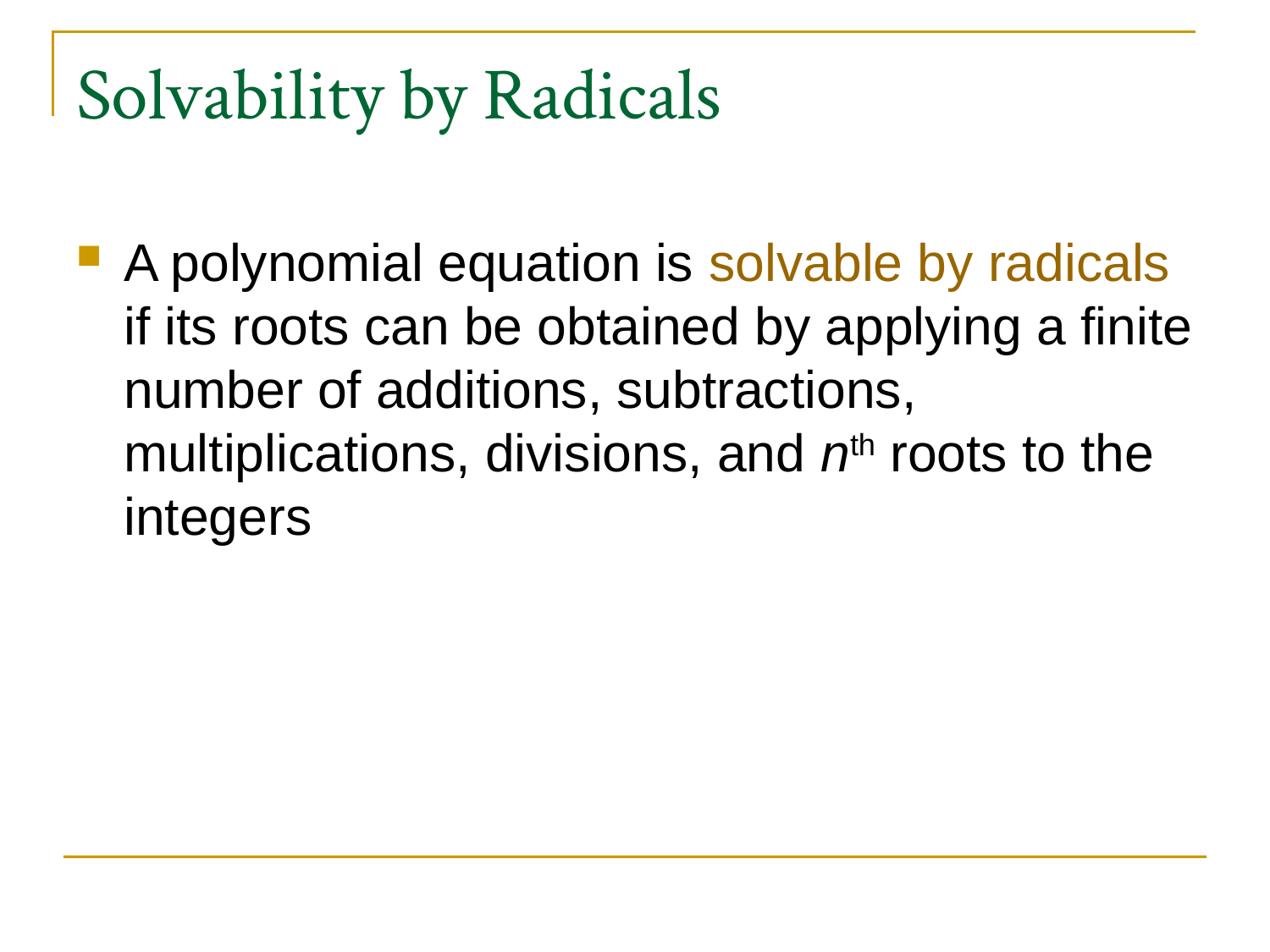

# Solvability by Radicals
A polynomial equation is solvable by radicals if its roots can be obtained by applying a finite number of additions, subtractions, multiplications, divisions, and nth roots to the integers